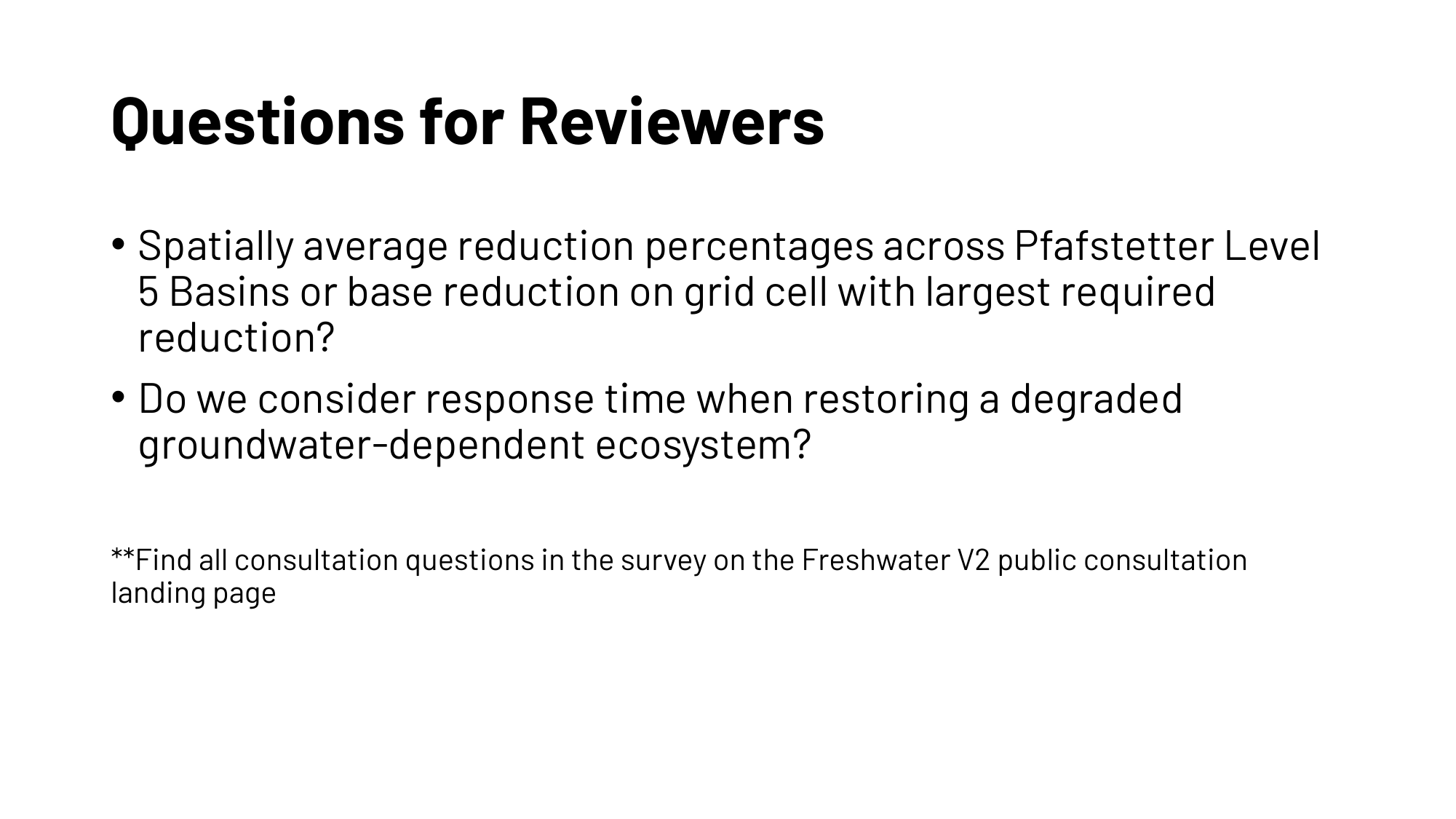

# Questions for Reviewers
Spatially average reduction percentages across Pfafstetter Level 5 Basins or base reduction on grid cell with largest required reduction?
Do we consider response time when restoring a degraded groundwater-dependent ecosystem?

**Find all consultation questions in the survey on the Freshwater V2 public consultation landing page